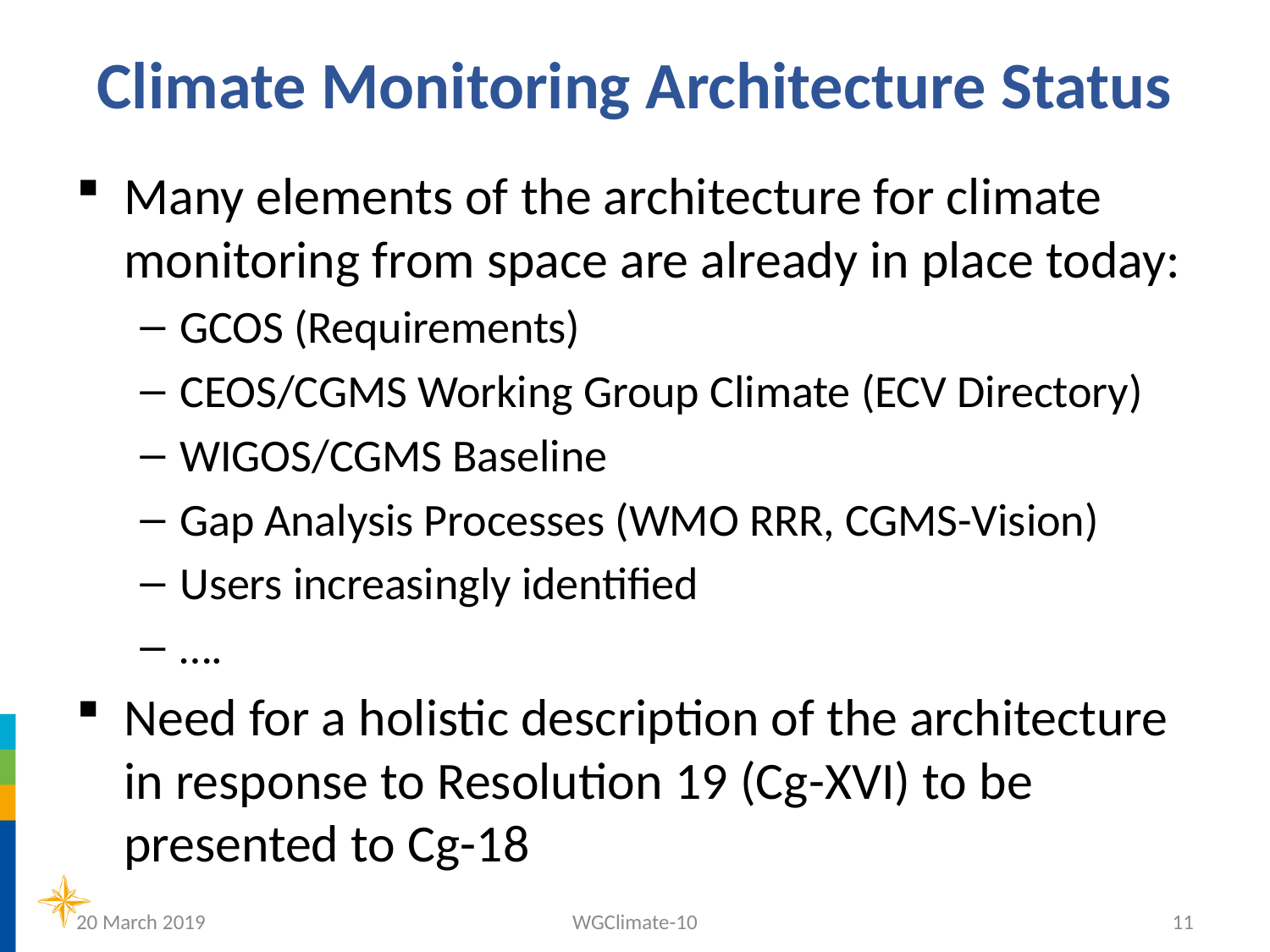

# Climate Monitoring Architecture Status
Many elements of the architecture for climate monitoring from space are already in place today:
GCOS (Requirements)
CEOS/CGMS Working Group Climate (ECV Directory)
WIGOS/CGMS Baseline
Gap Analysis Processes (WMO RRR, CGMS-Vision)
Users increasingly identified
….
Need for a holistic description of the architecture in response to Resolution 19 (Cg-XVI) to be presented to Cg-18

20 March 2019
WGClimate-10
11